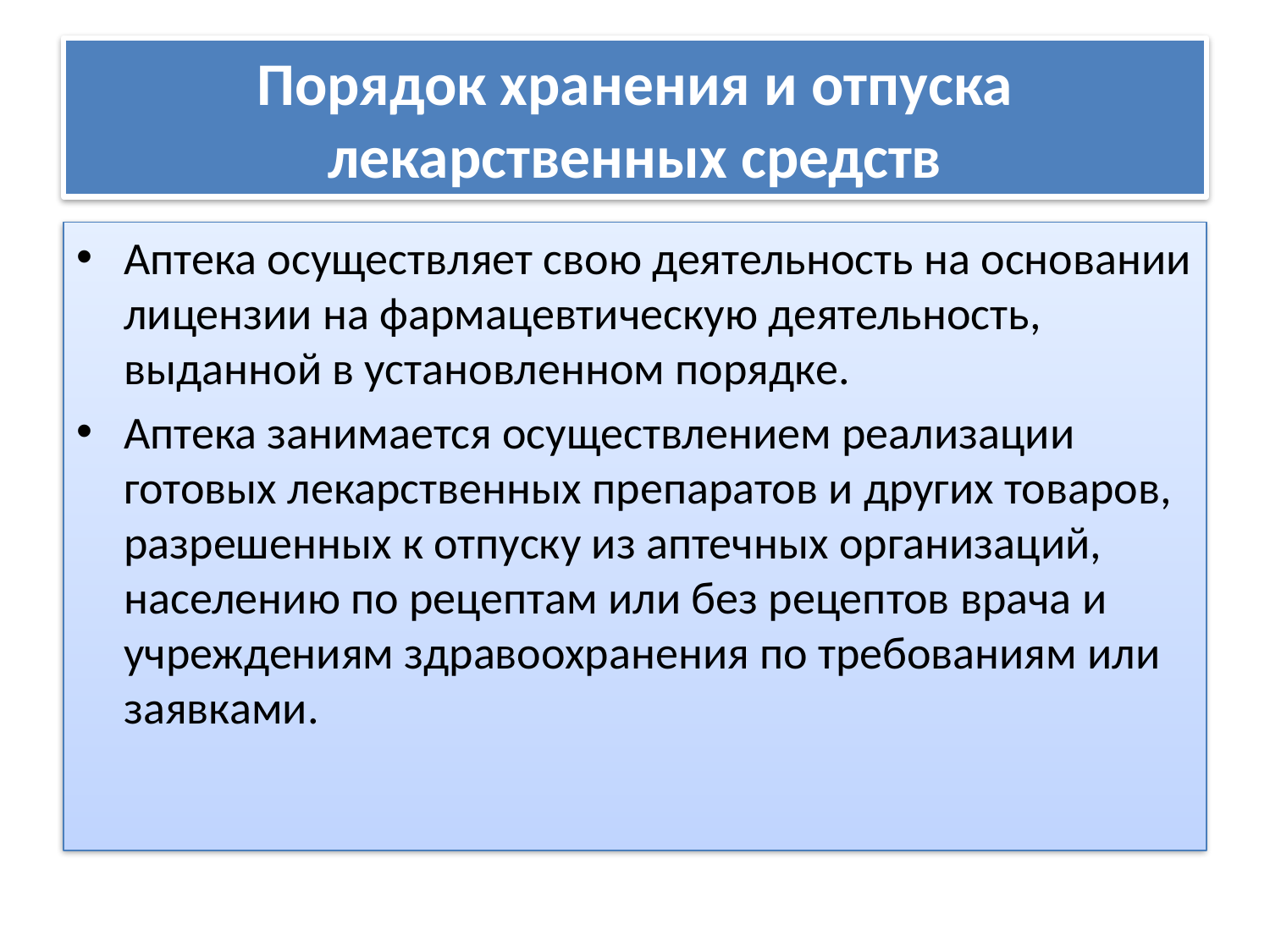

# Порядок хранения и отпуска лекарственных средств
Аптека осуществляет свою деятельность на основании лицензии на фармацевтическую деятельность, выданной в установленном порядке.
Аптека занимается осуществлением реализации готовых лекарственных препаратов и других товаров, разрешенных к отпуску из аптечных организаций, населению по рецептам или без рецептов врача и учреждениям здравоохранения по требованиям или заявками.